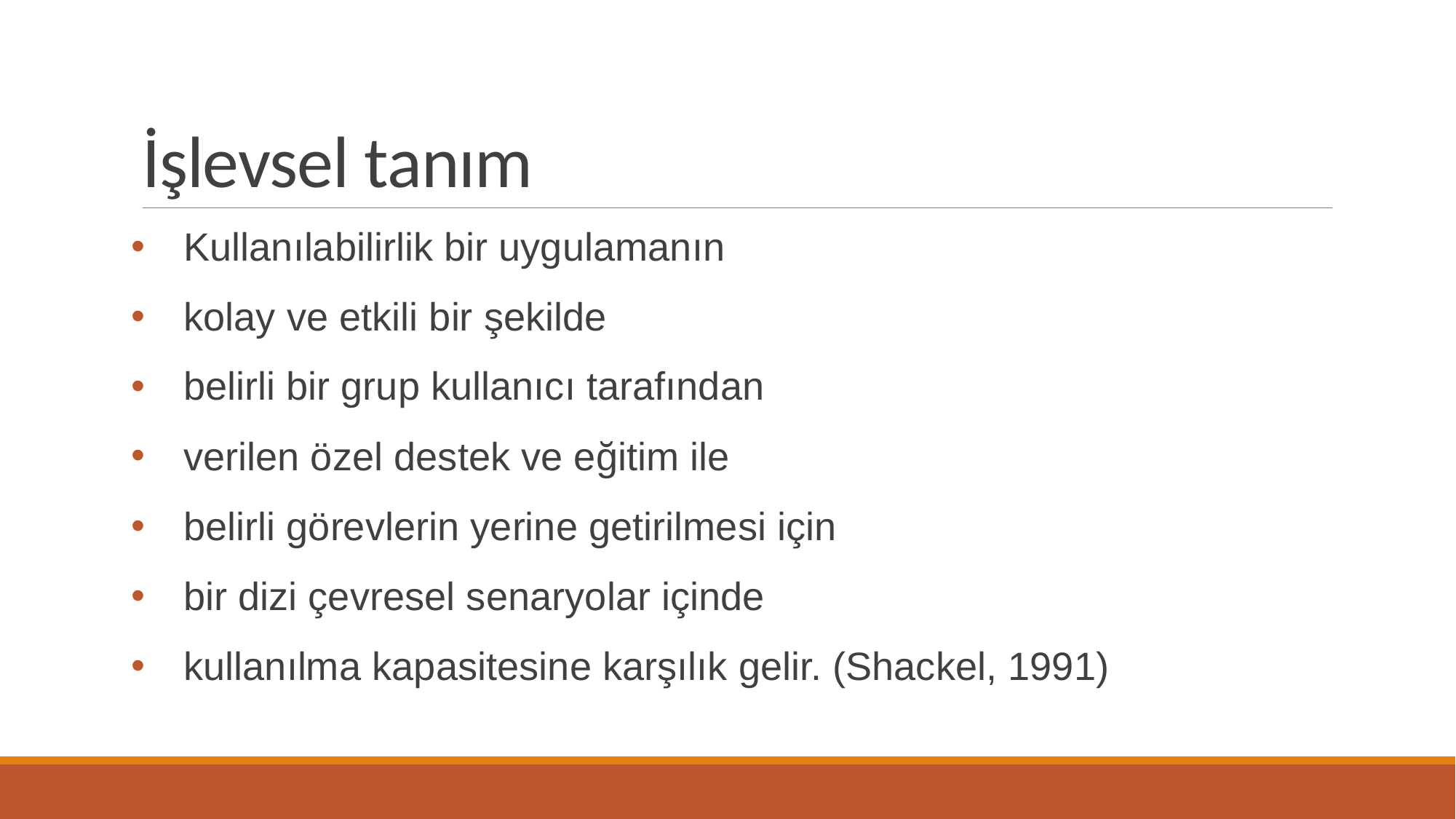

# İşlevsel tanım
Kullanılabilirlik bir uygulamanın
kolay ve etkili bir şekilde
belirli bir grup kullanıcı tarafından
verilen özel destek ve eğitim ile
belirli görevlerin yerine getirilmesi için
bir dizi çevresel senaryolar içinde
kullanılma kapasitesine karşılık gelir. (Shackel, 1991)